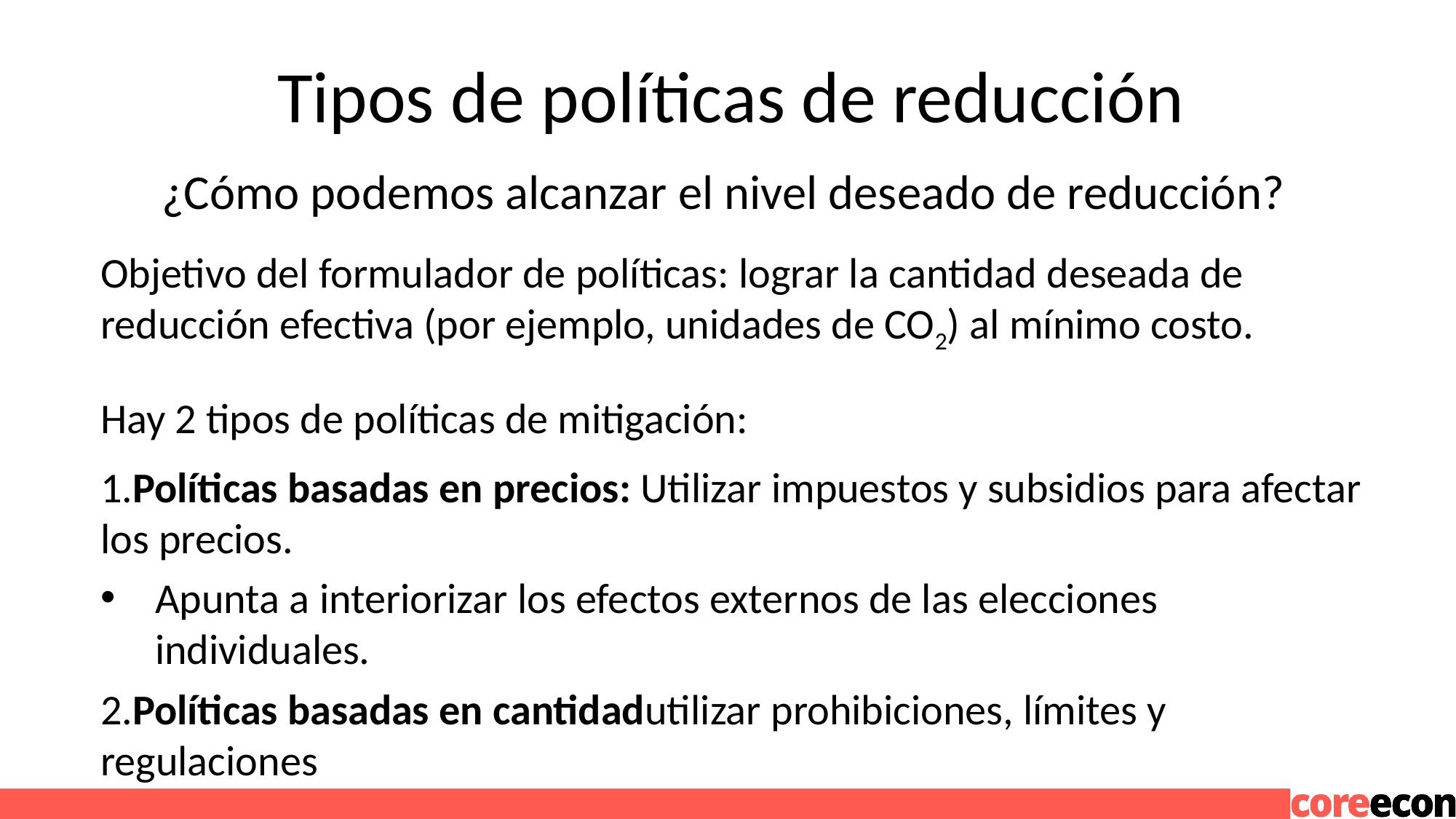

# Tipos de políticas de reducción
¿Cómo podemos alcanzar el nivel deseado de reducción?
Objetivo del formulador de políticas: lograr la cantidad deseada de reducción efectiva (por ejemplo, unidades de CO2) al mínimo costo.

Hay 2 tipos de políticas de mitigación:
1.Políticas basadas en precios: Utilizar impuestos y subsidios para afectar los precios.
Apunta a interiorizar los efectos externos de las elecciones individuales.
2.Políticas basadas en cantidadutilizar prohibiciones, límites y regulaciones